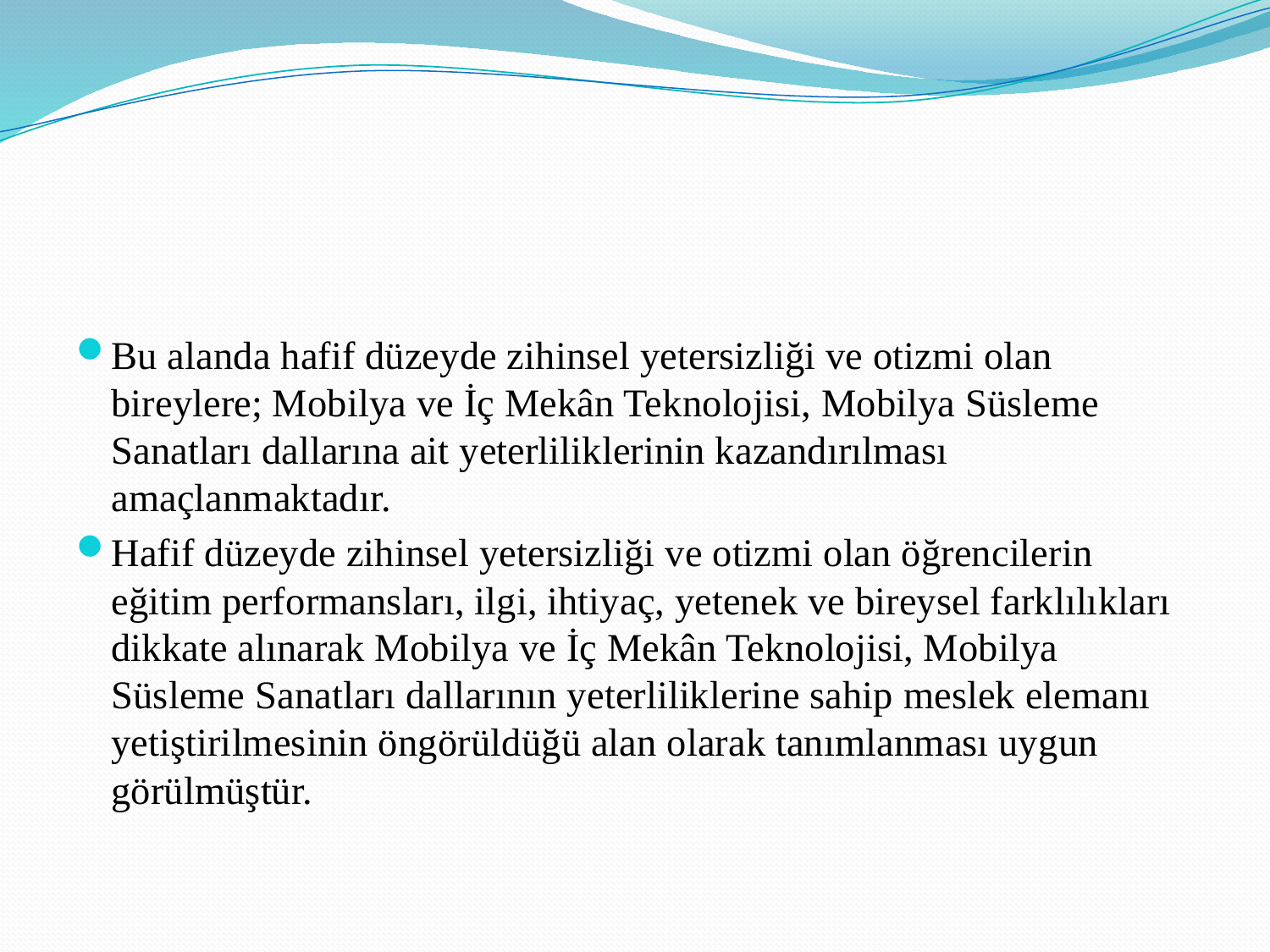

#

Bu alanda hafif düzeyde zihinsel yetersizliği ve otizmi olan bireylere; Mobilya ve İç Mekân Teknolojisi, Mobilya Süsleme Sanatları dallarına ait yeterliliklerinin kazandırılması amaçlanmaktadır.
Hafif düzeyde zihinsel yetersizliği ve otizmi olan öğrencilerin eğitim performansları, ilgi, ihtiyaç, yetenek ve bireysel farklılıkları dikkate alınarak Mobilya ve İç Mekân Teknolojisi, Mobilya Süsleme Sanatları dallarının yeterliliklerine sahip meslek elemanı yetiştirilmesinin öngörüldüğü alan olarak tanımlanması uygun görülmüştür.